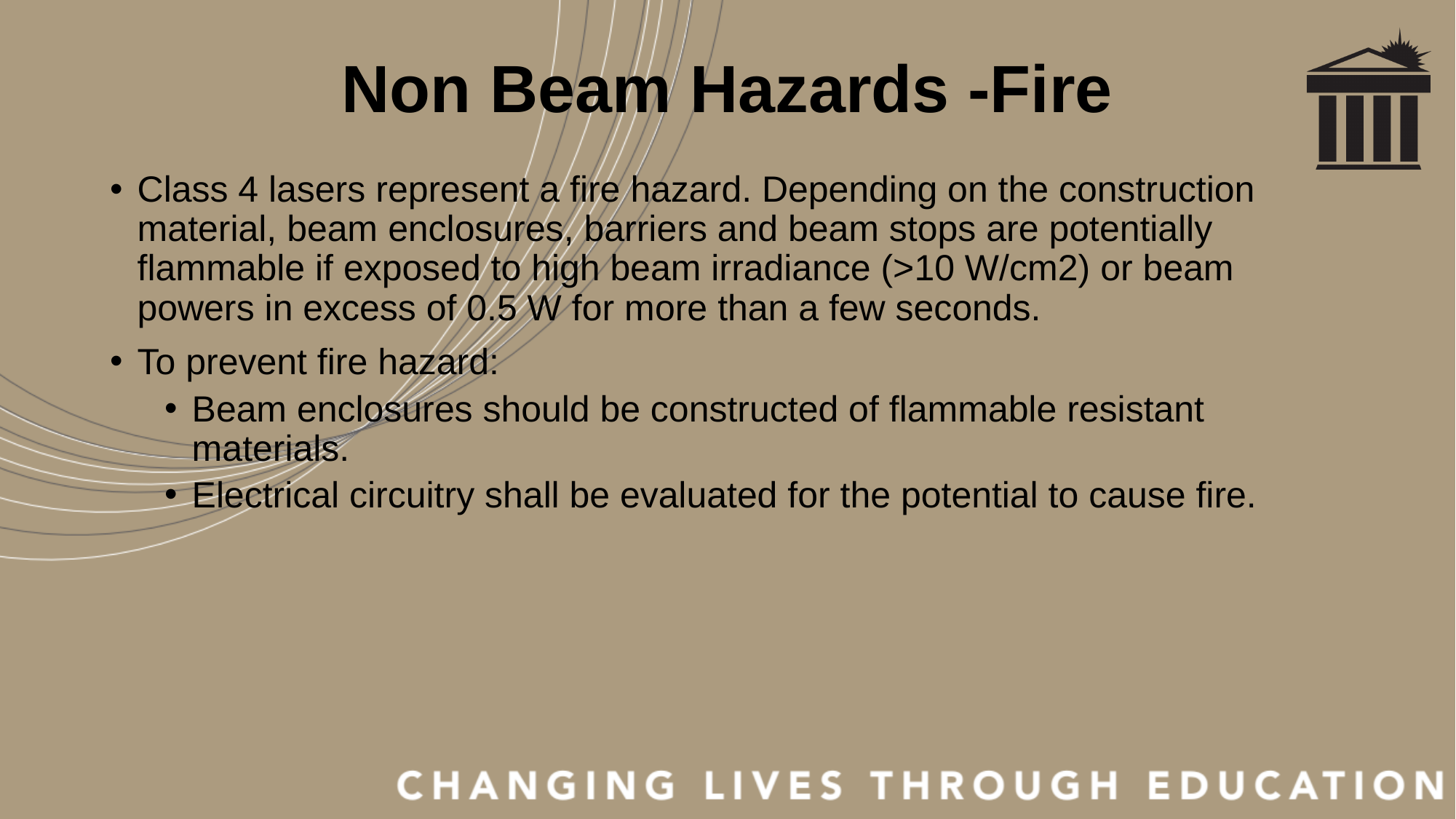

# Non Beam Hazards -Fire
Class 4 lasers represent a fire hazard. Depending on the construction material, beam enclosures, barriers and beam stops are potentially flammable if exposed to high beam irradiance (>10 W/cm2) or beam powers in excess of 0.5 W for more than a few seconds.
To prevent fire hazard:
Beam enclosures should be constructed of flammable resistant materials.
Electrical circuitry shall be evaluated for the potential to cause fire.